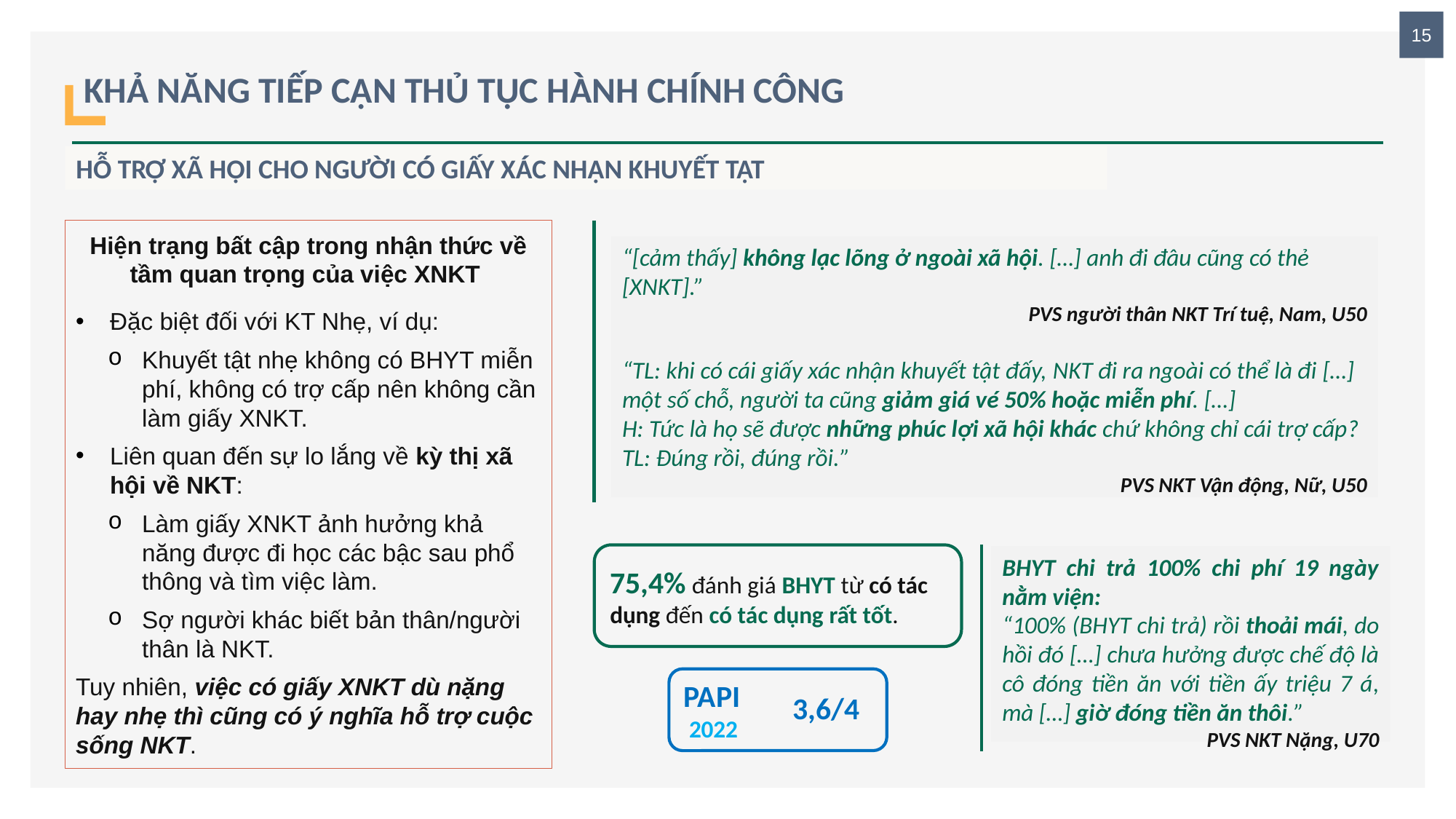

15
# KHẢ NĂNG TIẾP CẬN THỦ TỤC HÀNH CHÍNH CÔNG

HỖ TRỢ XÃ HỘI CHO NGƯỜI CÓ GIẤY XÁC NHẬN KHUYẾT TẬT
Hiện trạng bất cập trong nhận thức về tầm quan trọng của việc XNKT
Đặc biệt đối với KT Nhẹ, ví dụ:
Khuyết tật nhẹ không có BHYT miễn phí, không có trợ cấp nên không cần làm giấy XNKT.
Liên quan đến sự lo lắng về kỳ thị xã hội về NKT:
Làm giấy XNKT ảnh hưởng khả năng được đi học các bậc sau phổ thông và tìm việc làm.
Sợ người khác biết bản thân/người thân là NKT.
Tuy nhiên, việc có giấy XNKT dù nặng hay nhẹ thì cũng có ý nghĩa hỗ trợ cuộc sống NKT.
“[cảm thấy] không lạc lõng ở ngoài xã hội. […] anh đi đâu cũng có thẻ [XNKT].”
PVS người thân NKT Trí tuệ, Nam, U50

“TL: khi có cái giấy xác nhận khuyết tật đấy, NKT đi ra ngoài có thể là đi […] một số chỗ, người ta cũng giảm giá vé 50% hoặc miễn phí. […]
H: Tức là họ sẽ được những phúc lợi xã hội khác chứ không chỉ cái trợ cấp?
TL: Đúng rồi, đúng rồi.”
PVS NKT Vận động, Nữ, U50

75,4% đánh giá BHYT từ có tác dụng đến có tác dụng rất tốt.
BHYT chi trả 100% chi phí 19 ngày nằm viện:
“100% (BHYT chi trả) rồi thoải mái, do hồi đó […] chưa hưởng được chế độ là cô đóng tiền ăn với tiền ấy triệu 7 á, mà […] giờ đóng tiền ăn thôi.”
PVS NKT Nặng, U70
PAPI
 2022
3,6/4